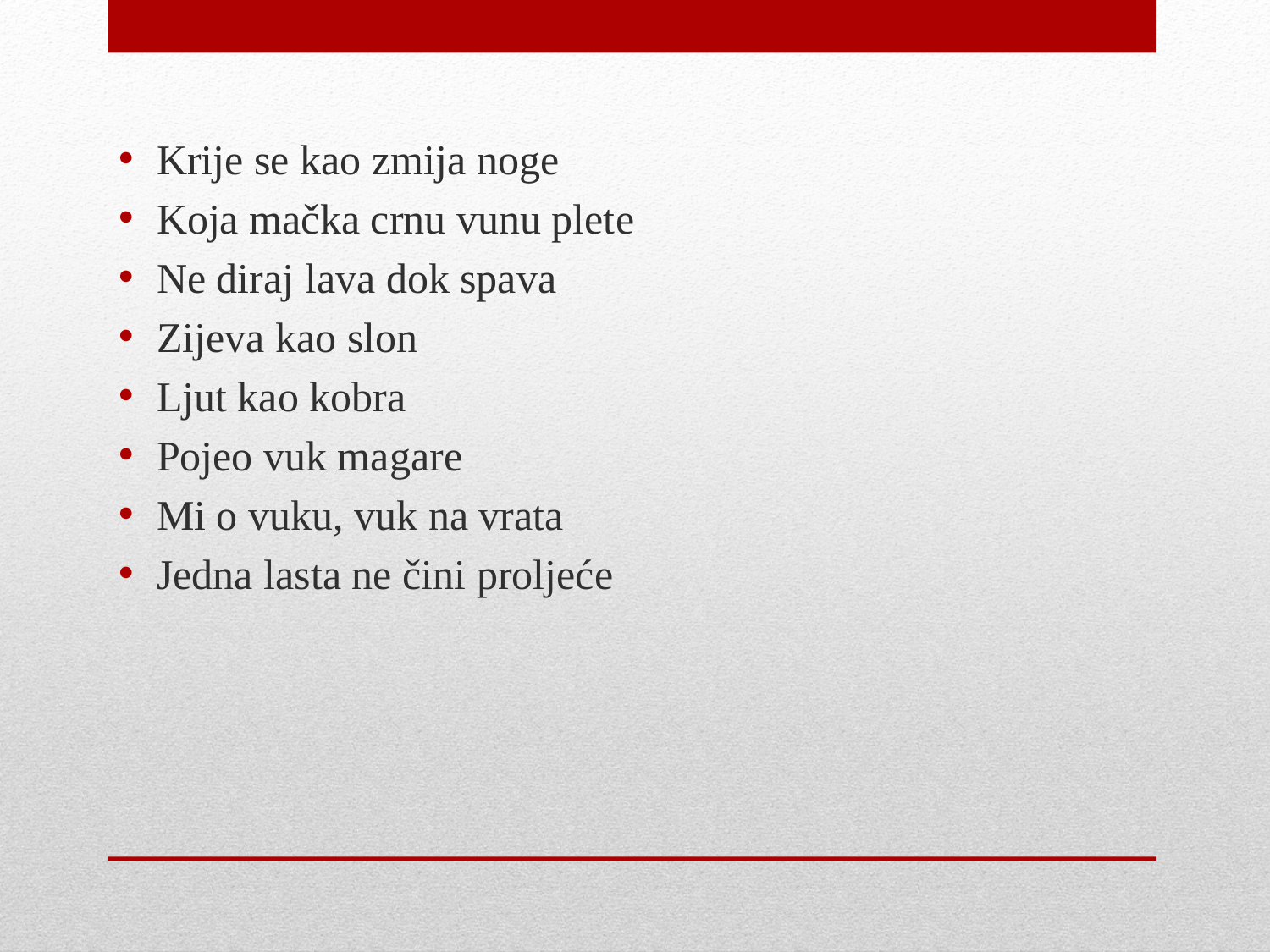

Krije se kao zmija noge
Koja mačka crnu vunu plete
Ne diraj lava dok spava
Zijeva kao slon
Ljut kao kobra
Pojeo vuk magare
Mi o vuku, vuk na vrata
Jedna lasta ne čini proljeće
#